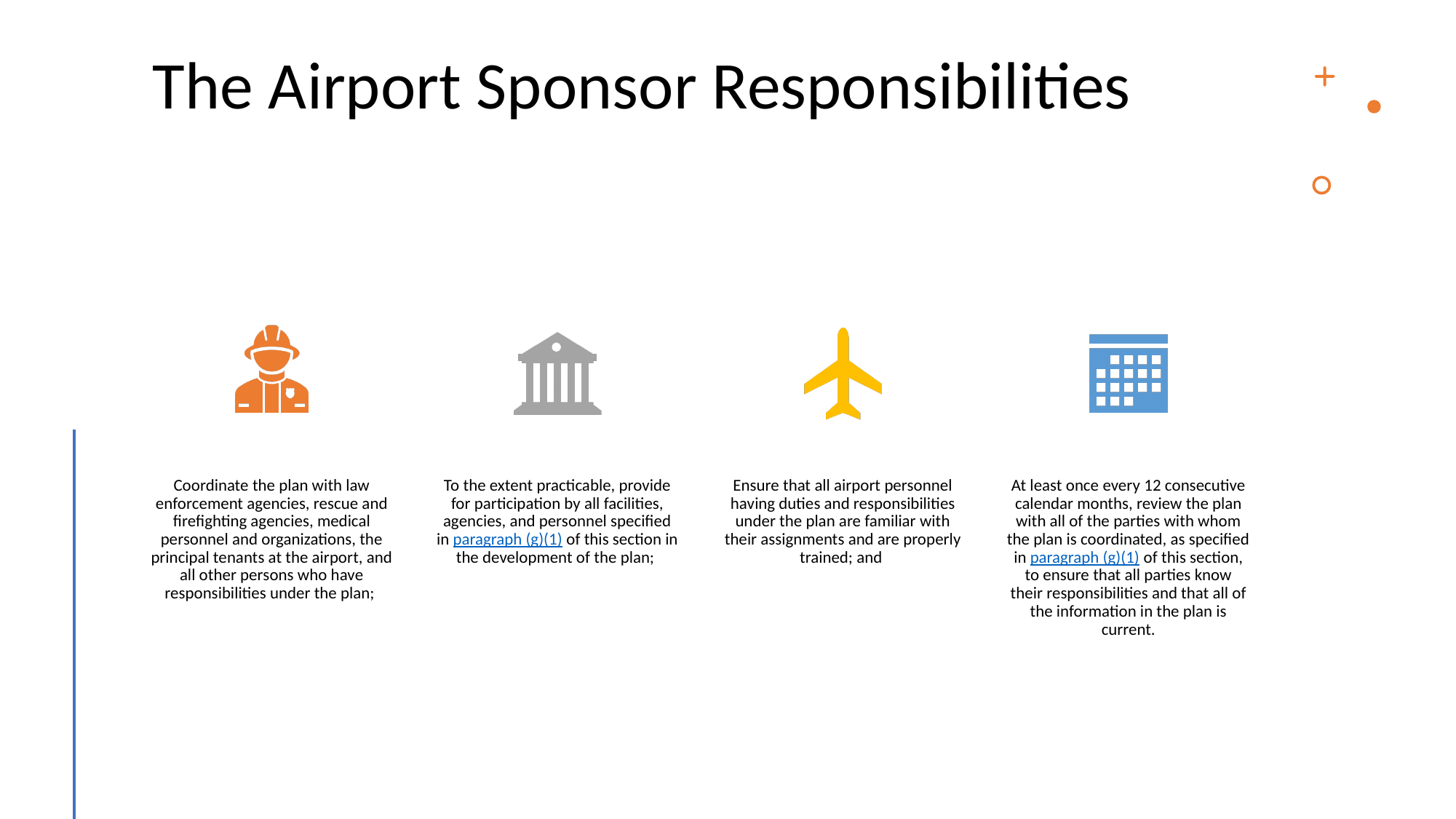

# The Airport Sponsor Responsibilities

Coordinate the plan with law enforcement agencies, rescue and firefighting agencies, medical personnel and organizations, the principal tenants at the airport, and all other persons who have responsibilities under the plan;
To the extent practicable, provide for participation by all facilities, agencies, and personnel specified in paragraph (g)(1) of this section in the development of the plan;
Ensure that all airport personnel having duties and responsibilities under the plan are familiar with their assignments and are properly trained; and
At least once every 12 consecutive calendar months, review the plan with all of the parties with whom the plan is coordinated, as specified in paragraph (g)(1) of this section, to ensure that all parties know their responsibilities and that all of the information in the plan is current.